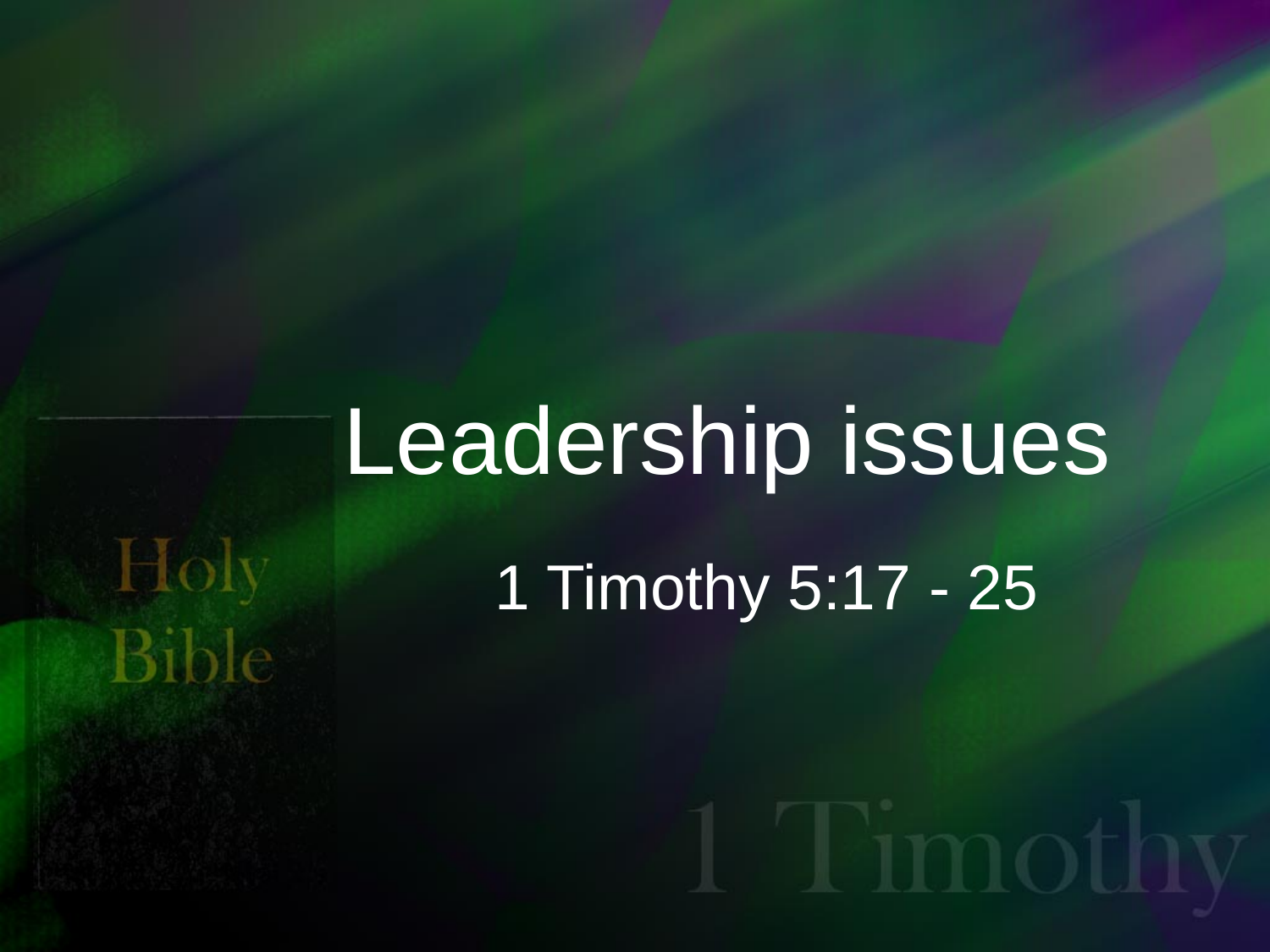

# Leadership issues
1 Timothy 5:17 - 25